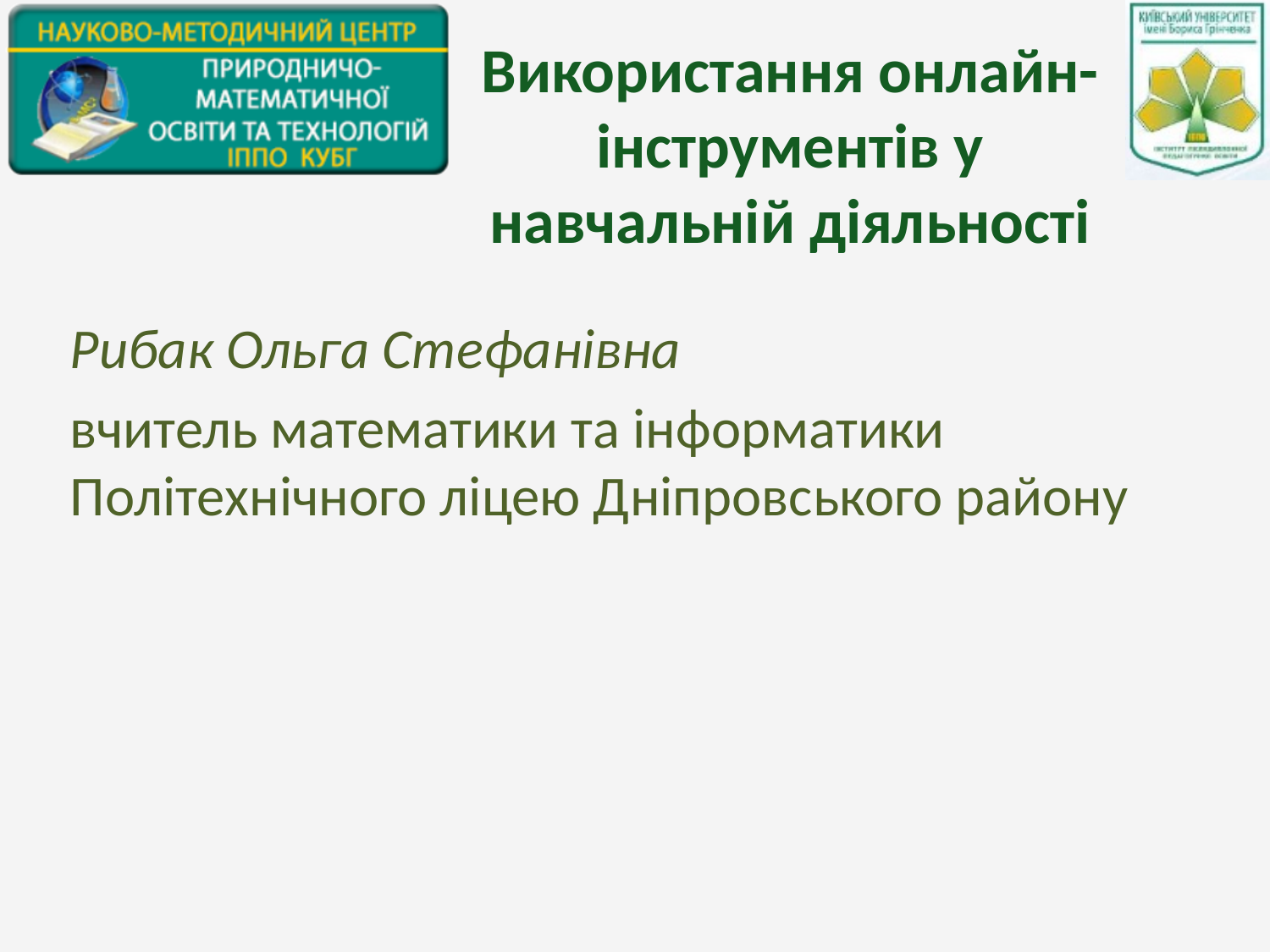

# Використання онлайн-інструментів у навчальній діяльності
Рибак Ольга Стефанівна
вчитель математики та інформатики Політехнічного ліцею Дніпровського району